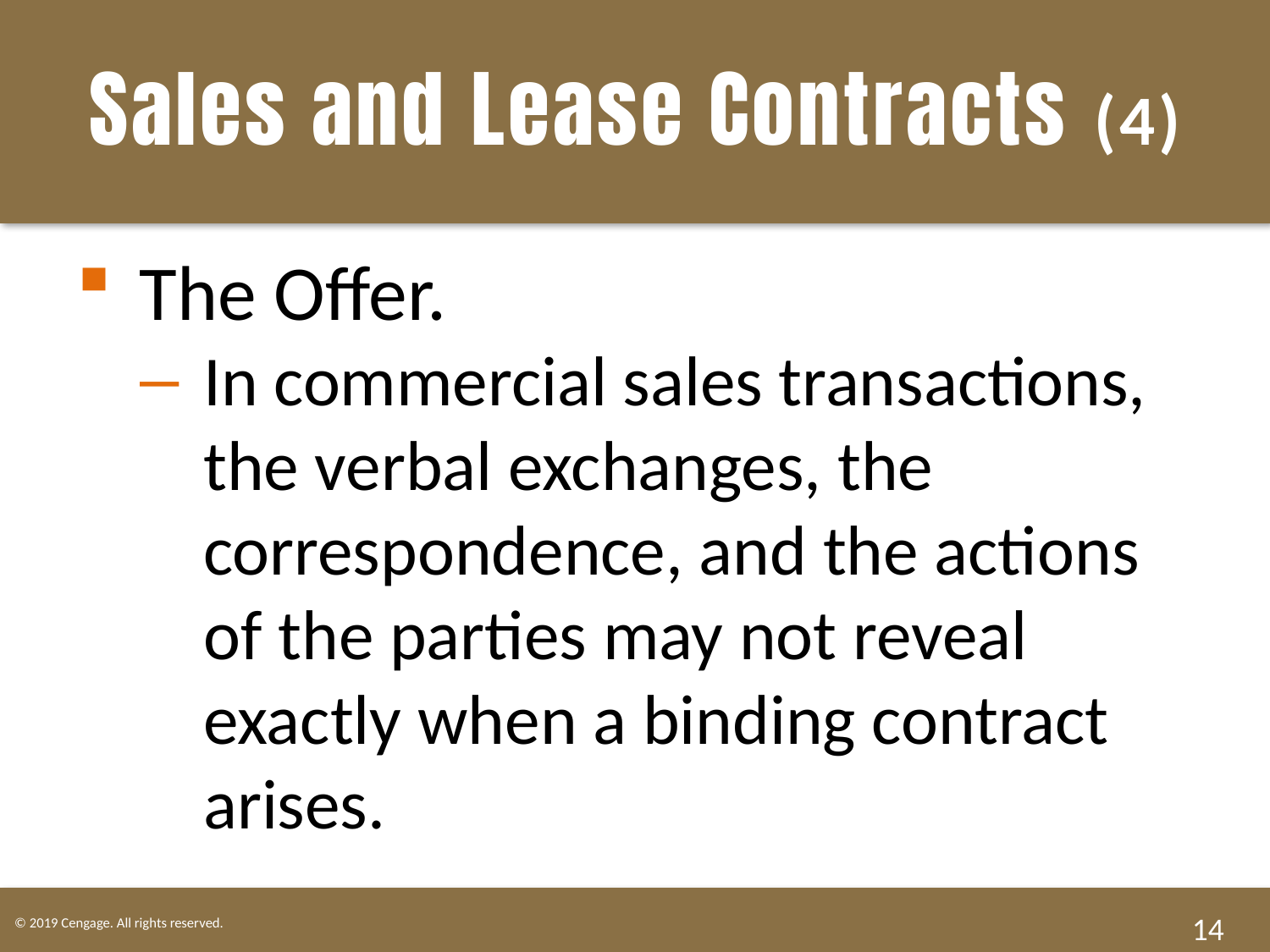

# Sales and Lease Contracts (4)
The Offer.
In commercial sales transactions, the verbal exchanges, the correspondence, and the actions of the parties may not reveal exactly when a binding contract arises.

14